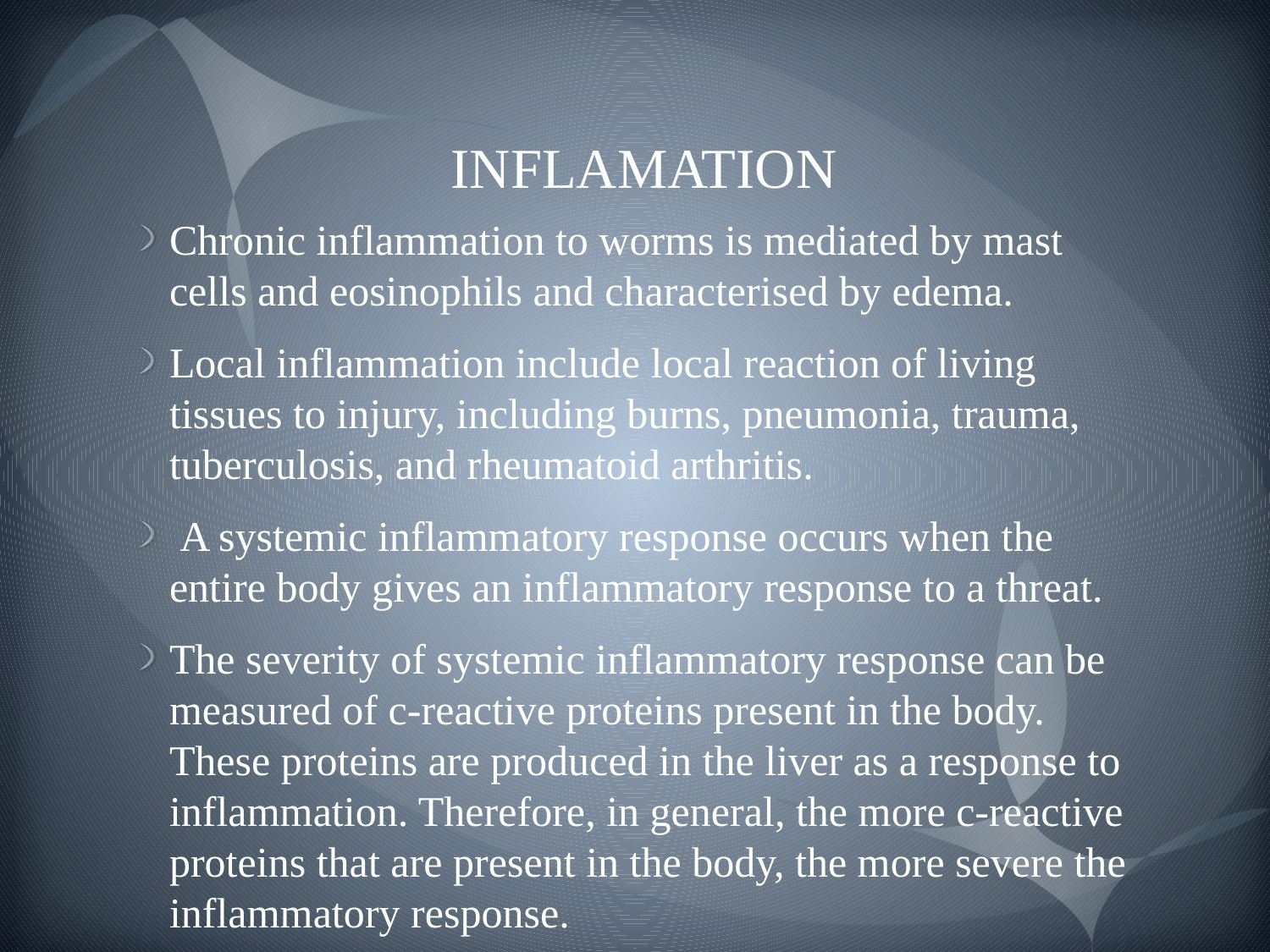

# INFLAMATION
Chronic inflammation to worms is mediated by mast cells and eosinophils and characterised by edema.
Local inflammation include local reaction of living tissues to injury, including burns, pneumonia, trauma, tuberculosis, and rheumatoid arthritis.
 A systemic inflammatory response occurs when the entire body gives an inflammatory response to a threat.
The severity of systemic inflammatory response can be measured of c-reactive proteins present in the body. These proteins are produced in the liver as a response to inflammation. Therefore, in general, the more c-reactive proteins that are present in the body, the more severe the inflammatory response.